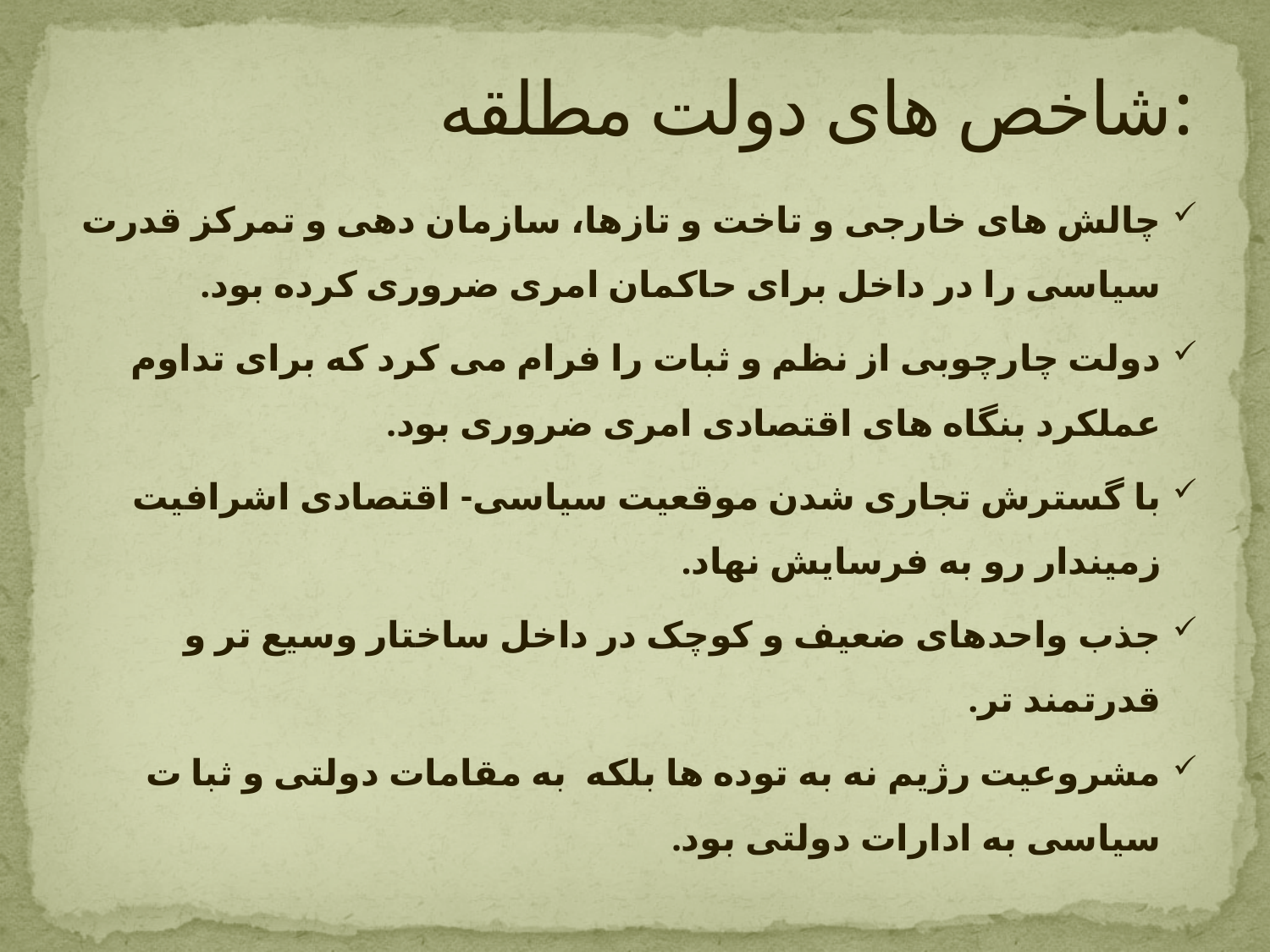

# شاخص های دولت مطلقه:
چالش های خارجی و تاخت و تازها، سازمان دهی و تمرکز قدرت سیاسی را در داخل برای حاکمان امری ضروری کرده بود.
دولت چارچوبی از نظم و ثبات را فرام می کرد که برای تداوم عملکرد بنگاه های اقتصادی امری ضروری بود.
با گسترش تجاری شدن موقعیت سیاسی- اقتصادی اشرافیت زمیندار رو به فرسایش نهاد.
جذب واحدهای ضعیف و کوچک در داخل ساختار وسیع تر و قدرتمند تر.
مشروعیت رژیم نه به توده ها بلکه  به مقامات دولتی و ثبا ت سیاسی به ادارات دولتی بود.